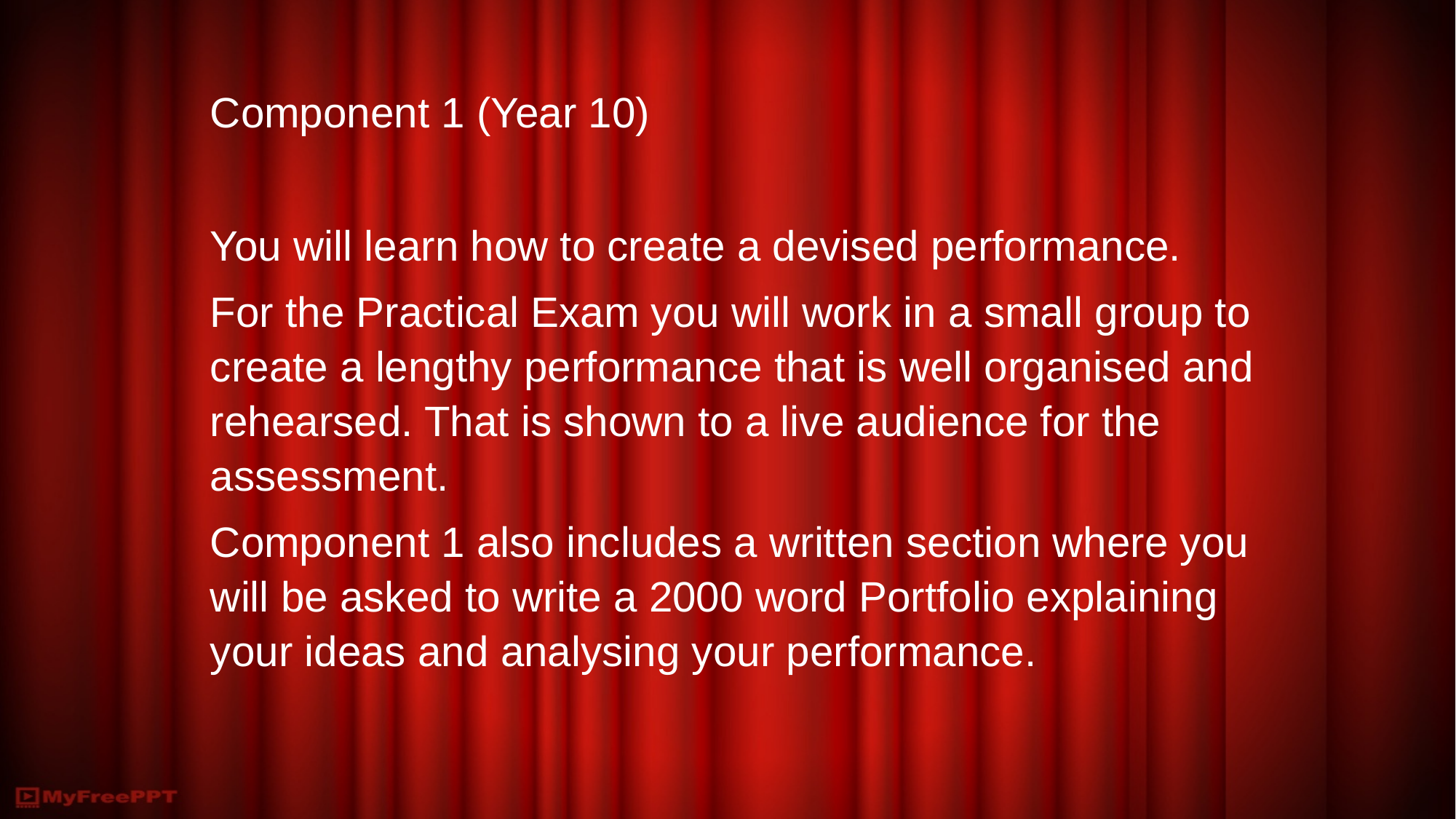

Component 1 (Year 10)

You will learn how to create a devised performance.
For the Practical Exam you will work in a small group to create a lengthy performance that is well organised and rehearsed. That is shown to a live audience for the assessment.
Component 1 also includes a written section where you will be asked to write a 2000 word Portfolio explaining your ideas and analysing your performance.